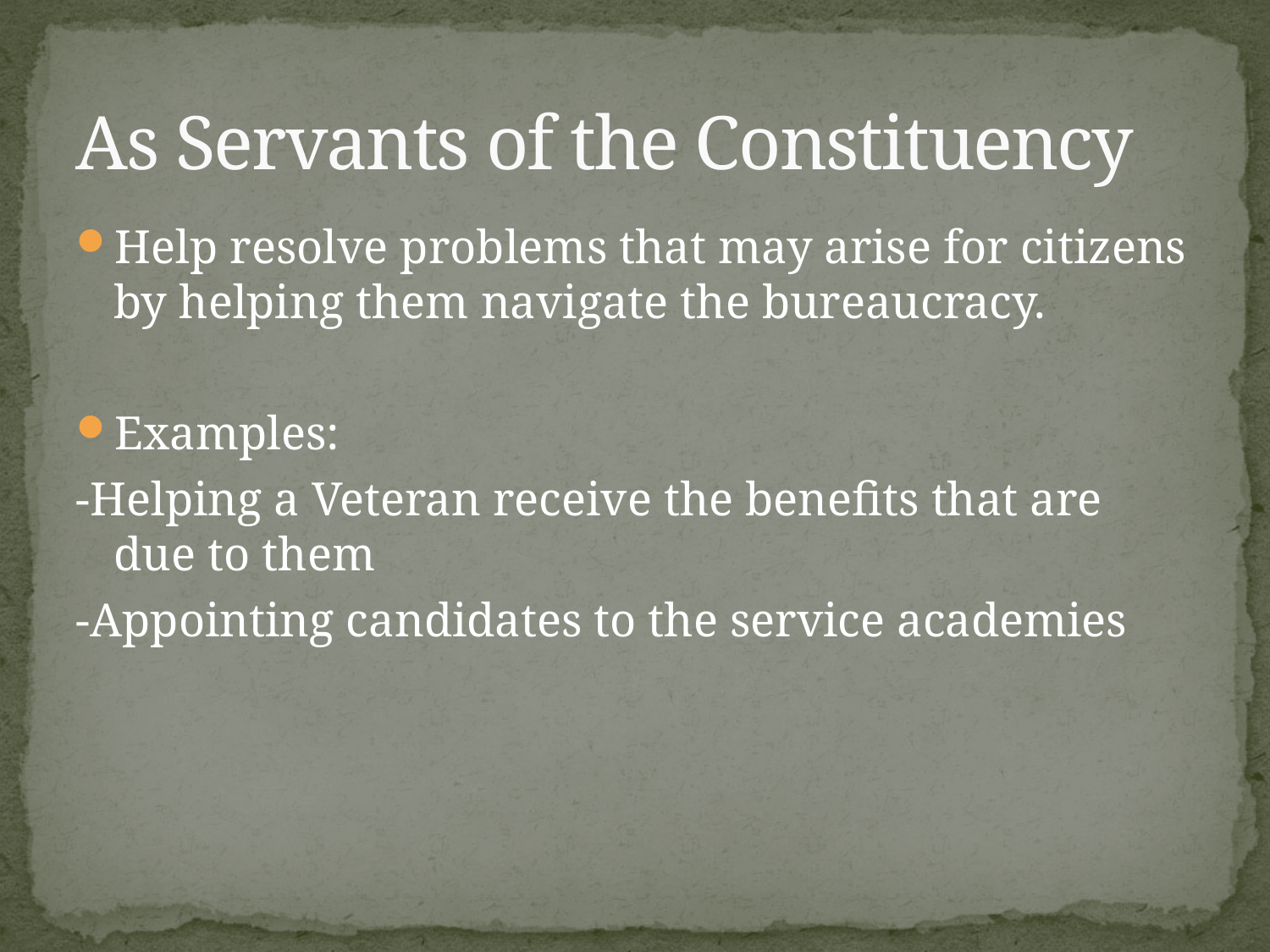

# As Servants of the Constituency
Help resolve problems that may arise for citizens by helping them navigate the bureaucracy.

Examples:
-Helping a Veteran receive the benefits that are due to them
-Appointing candidates to the service academies